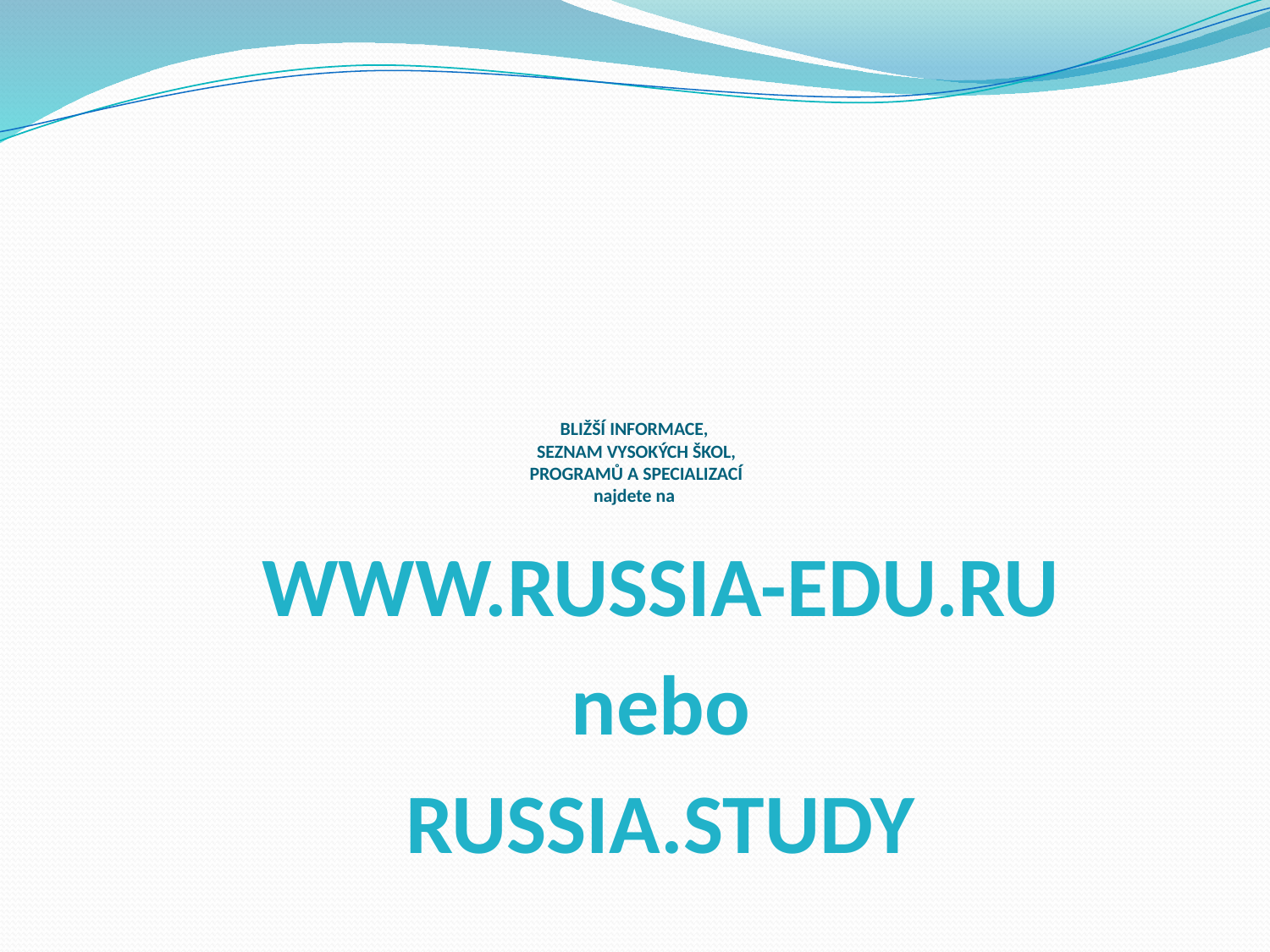

# BLIŽŠÍ INFORMACE, SEZNAM VYSOKÝCH ŠKOL, PROGRAMŮ A SPECIALIZACÍ najdete na
WWW.RUSSIA-EDU.RU
nebo
RUSSIA.STUDY